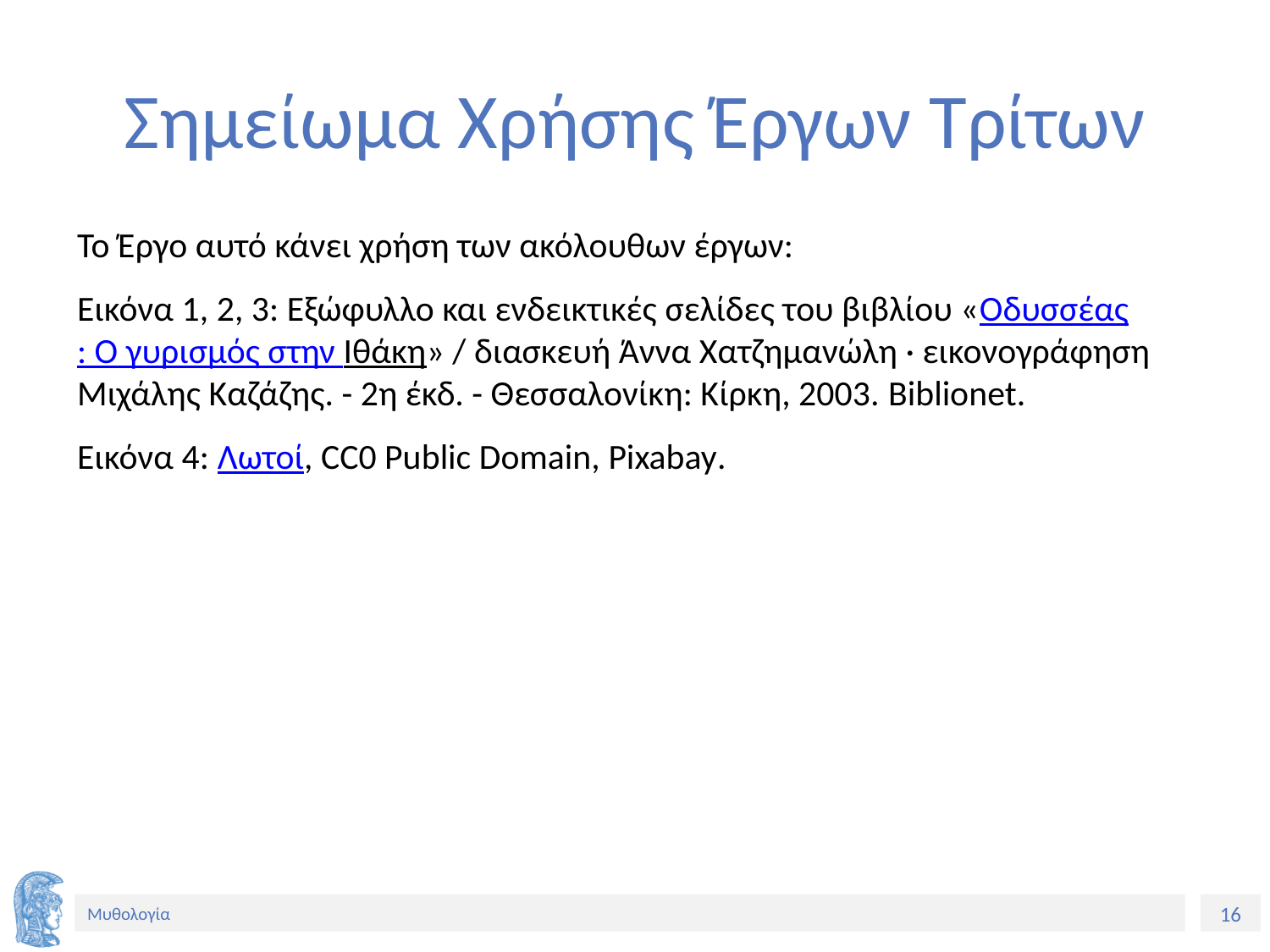

# Σημείωμα Χρήσης Έργων Τρίτων
Το Έργο αυτό κάνει χρήση των ακόλουθων έργων:
Εικόνα 1, 2, 3: Εξώφυλλο και ενδεικτικές σελίδες του βιβλίου «Οδυσσέας: Ο γυρισμός στην Ιθάκη» / διασκευή Άννα Χατζημανώλη · εικονογράφηση Μιχάλης Καζάζης. - 2η έκδ. - Θεσσαλονίκη: Κίρκη, 2003. Biblionet.
Εικόνα 4: Λωτοί, CC0 Public Domain, Pixabay.